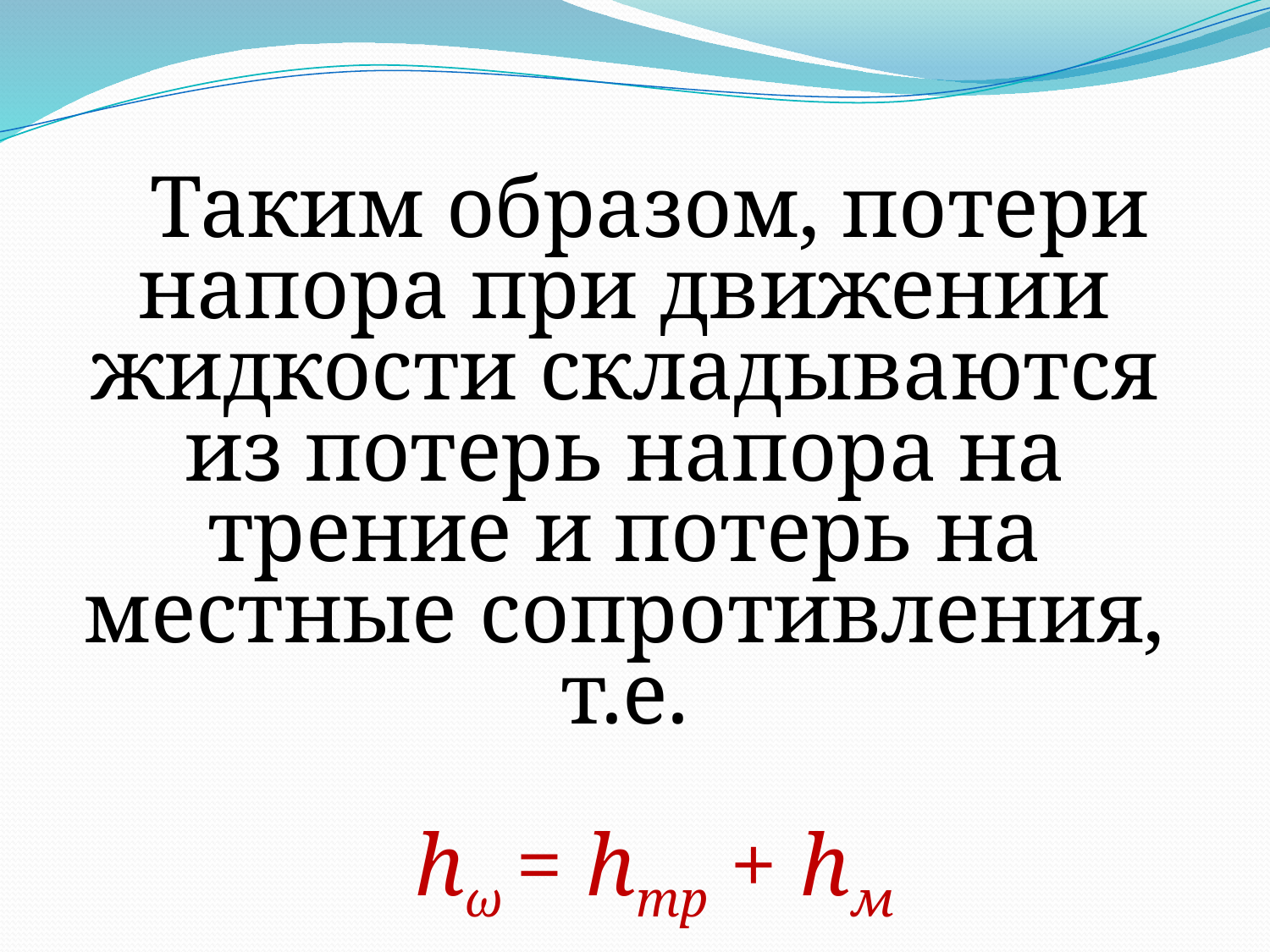

Таким образом, потери напора при движении жидкости складываются из потерь напора на трение и потерь на местные сопротивления, т.е.

 hω = hтр + hм